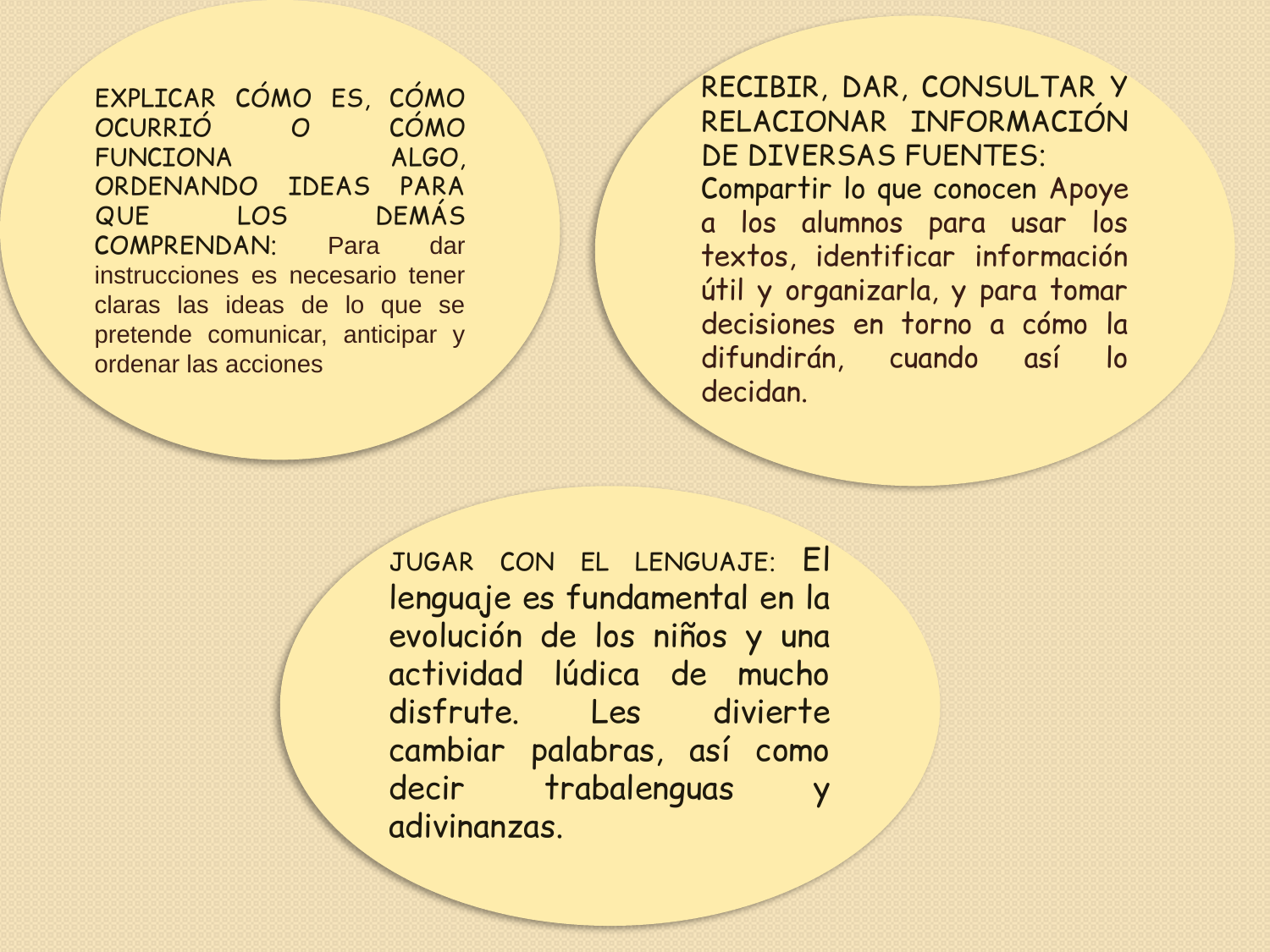

EXPLICAR CÓMO ES, CÓMO OCURRIÓ O CÓMO FUNCIONA ALGO, ORDENANDO IDEAS PARA QUE LOS DEMÁS COMPRENDAN: Para dar instrucciones es necesario tener claras las ideas de lo que se pretende comunicar, anticipar y ordenar las acciones
RECIBIR, DAR, CONSULTAR Y RELACIONAR INFORMACIÓN DE DIVERSAS FUENTES:
Compartir lo que conocen Apoye a los alumnos para usar los textos, identificar información útil y organizarla, y para tomar decisiones en torno a cómo la difundirán, cuando así lo decidan.

JUGAR CON EL LENGUAJE: El lenguaje es fundamental en la evolución de los niños y una actividad lúdica de mucho disfrute. Les divierte cambiar palabras, así como decir trabalenguas y adivinanzas.